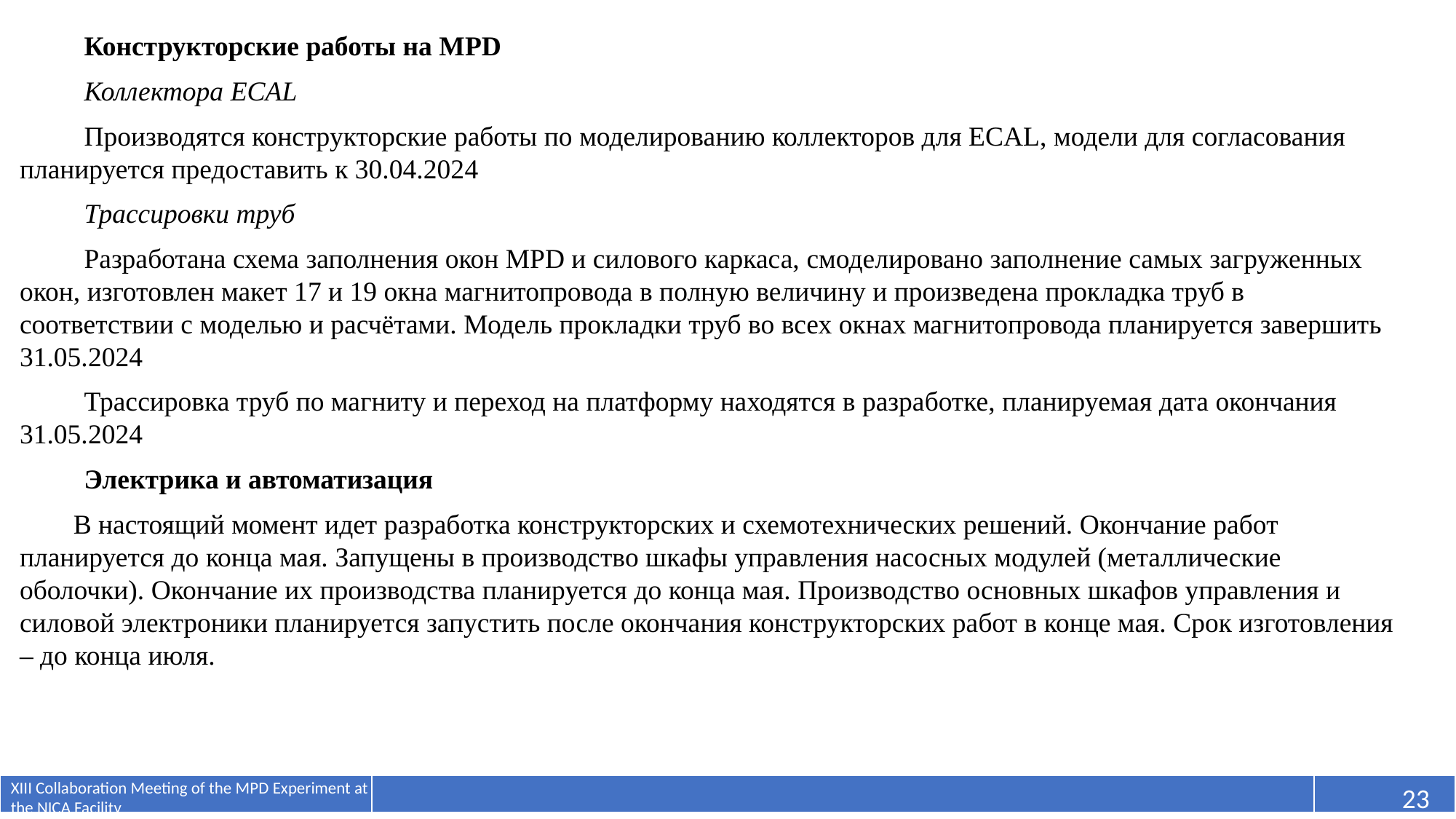

Конструкторские работы на MPD
Коллектора ECAL
Производятся конструкторские работы по моделированию коллекторов для ECAL, модели для согласования планируется предоставить к 30.04.2024
Трассировки труб
Разработана схема заполнения окон MPD и силового каркаса, смоделировано заполнение самых загруженных окон, изготовлен макет 17 и 19 окна магнитопровода в полную величину и произведена прокладка труб в соответствии с моделью и расчётами. Модель прокладки труб во всех окнах магнитопровода планируется завершить 31.05.2024
Трассировка труб по магниту и переход на платформу находятся в разработке, планируемая дата окончания 31.05.2024
Электрика и автоматизация
В настоящий момент идет разработка конструкторских и схемотехнических решений. Окончание работ планируется до конца мая. Запущены в производство шкафы управления насосных модулей (металлические оболочки). Окончание их производства планируется до конца мая. Производство основных шкафов управления и силовой электроники планируется запустить после окончания конструкторских работ в конце мая. Срок изготовления – до конца июля.
XIII Collaboration Meeting of the MPD Experiment at the NICA Facility
23